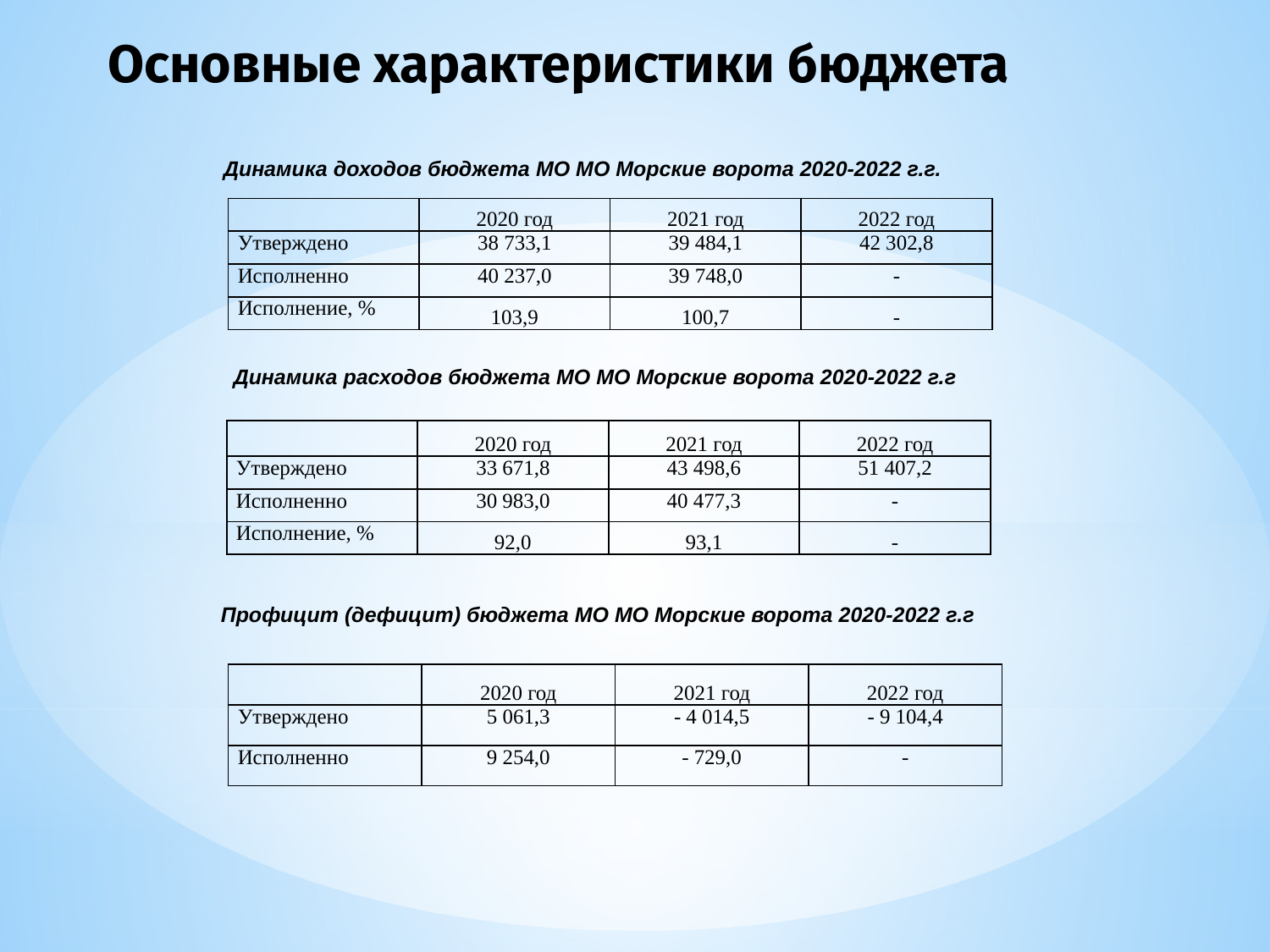

# Основные характеристики бюджета

Динамика доходов бюджета МО МО Морские ворота 2020-2022 г.г.
|  | 2020 год | 2021 год | 2022 год |
| --- | --- | --- | --- |
| Утверждено | 38 733,1 | 39 484,1 | 42 302,8 |
| Исполненно | 40 237,0 | 39 748,0 | - |
| Исполнение, % | 103,9 | 100,7 | - |
Динамика расходов бюджета МО МО Морские ворота 2020-2022 г.г
|  | 2020 год | 2021 год | 2022 год |
| --- | --- | --- | --- |
| Утверждено | 33 671,8 | 43 498,6 | 51 407,2 |
| Исполненно | 30 983,0 | 40 477,3 | - |
| Исполнение, % | 92,0 | 93,1 | - |
Профицит (дефицит) бюджета МО МО Морские ворота 2020-2022 г.г
|  | 2020 год | 2021 год | 2022 год |
| --- | --- | --- | --- |
| Утверждено | 5 061,3 | - 4 014,5 | - 9 104,4 |
| Исполненно | 9 254,0 | - 729,0 | - |